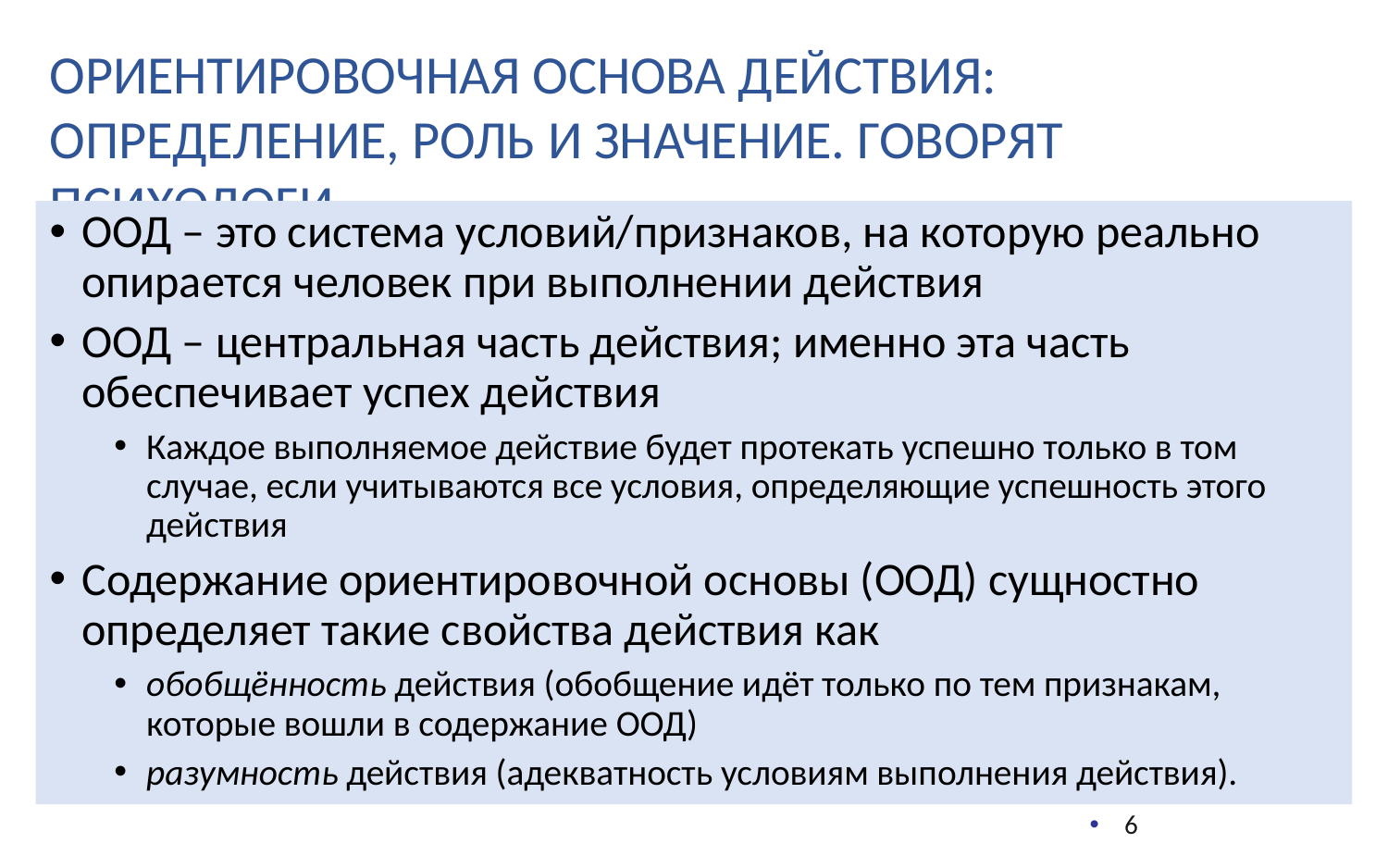

Ориентировочная Основа Действия: определение, роль и значение. Говорят психологи
ООД – это система условий/признаков, на которую реально опирается человек при выполнении действия
ООД – центральная часть действия; именно эта часть обеспечивает успех действия
Каждое выполняемое действие будет протекать успешно только в том случае, если учитываются все условия, определяющие успешность этого действия
Содержание ориентировочной основы (ООД) сущностно определяет такие свойства действия как
обобщённость действия (обобщение идёт только по тем признакам, которые вошли в содержание ООД)
разумность действия (адекватность условиям выполнения действия).
6